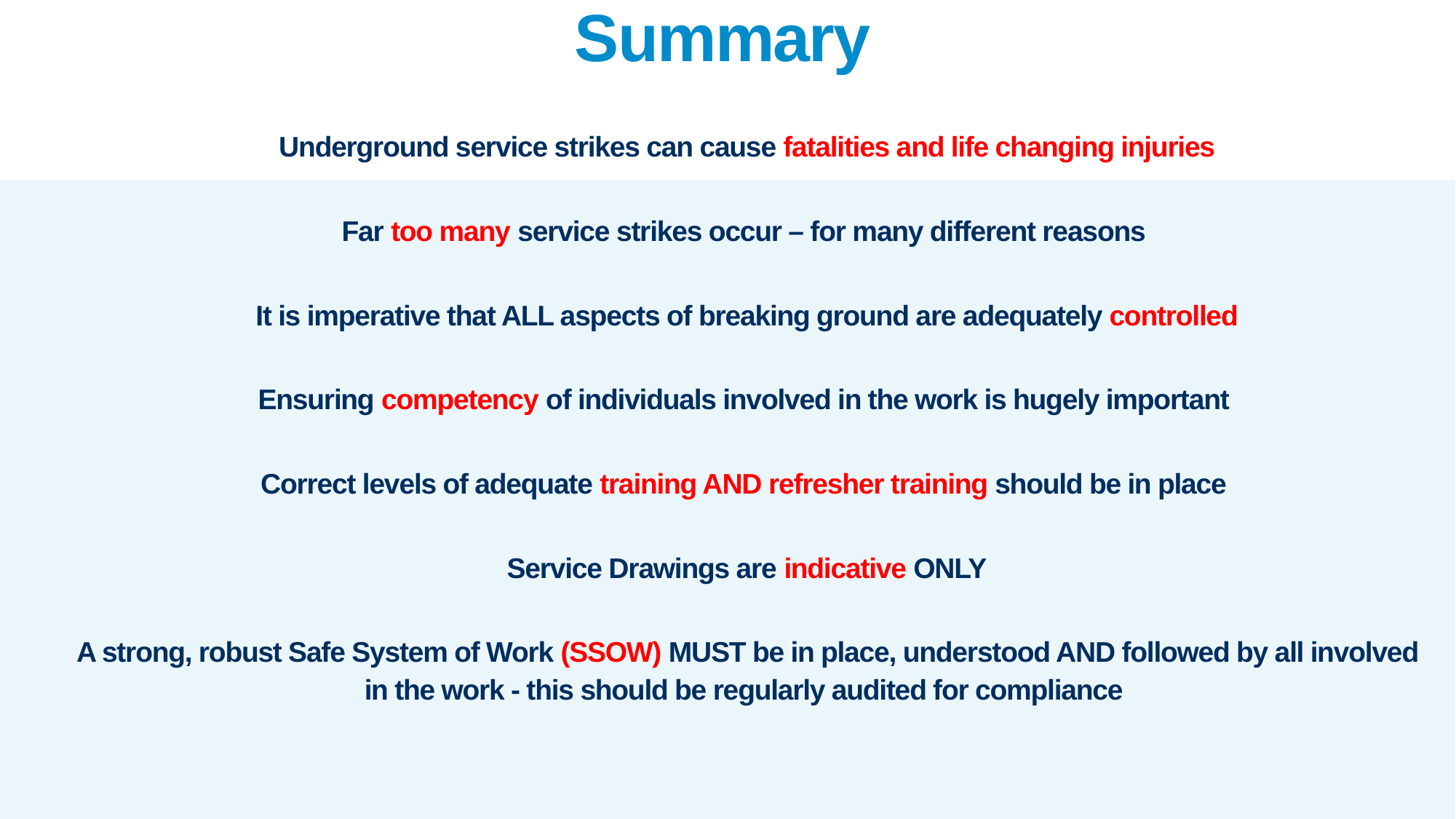

# Summary
Underground service strikes can cause fatalities and life changing injuries

Far too many service strikes occur – for many different reasons

It is imperative that ALL aspects of breaking ground are adequately controlled

Ensuring competency of individuals involved in the work is hugely important

Correct levels of adequate training AND refresher training should be in place

Service Drawings are indicative ONLY

A strong, robust Safe System of Work (SSOW) MUST be in place, understood AND followed by all involved in the work - this should be regularly audited for compliance